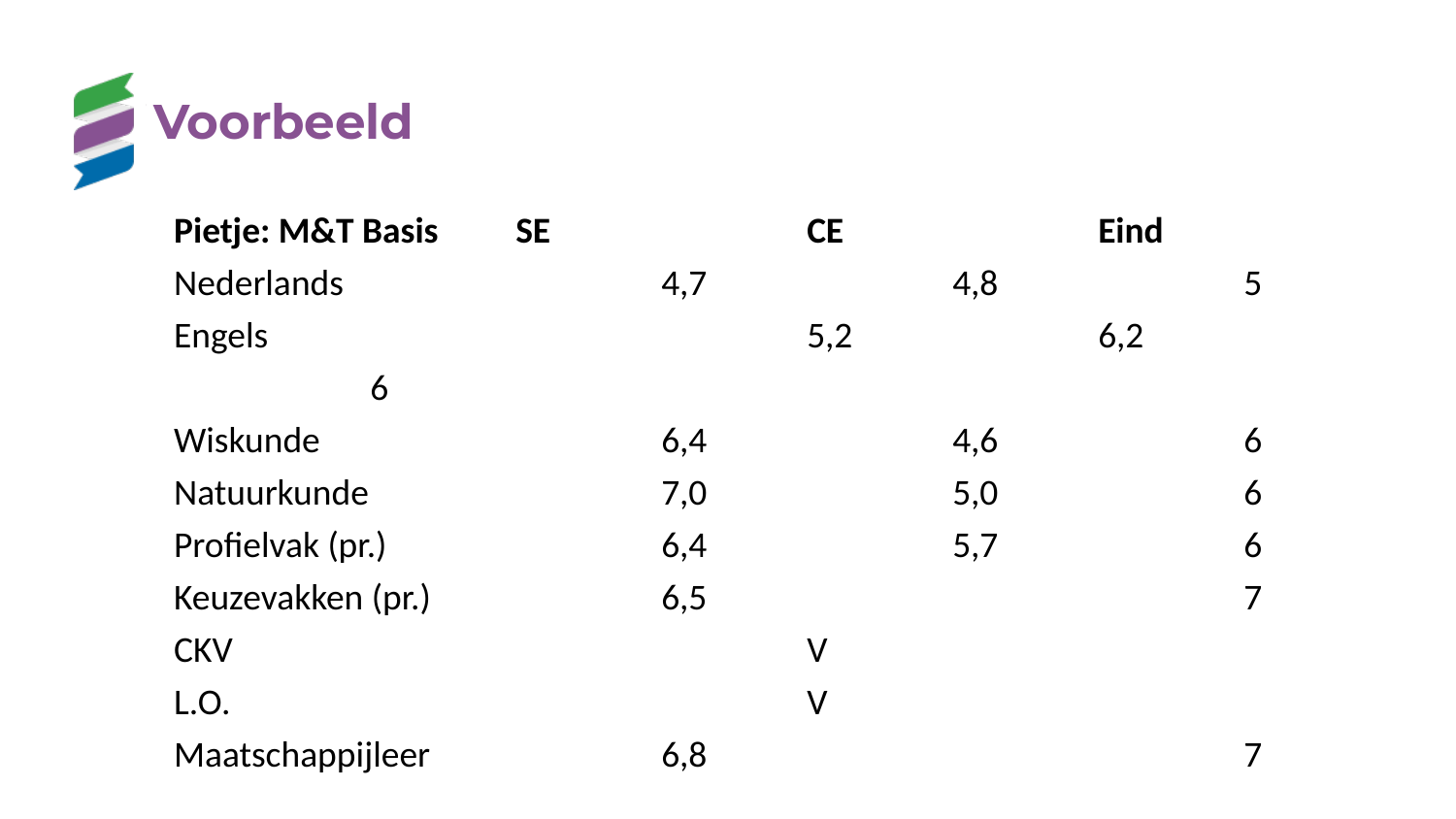

# Voorbeeld
Pietje: M&T Basis   	SE		CE		Eind
Nederlands			4,7		4,8		5
Engels				5,2		6,2		6
Wiskunde			6,4		4,6		6
Natuurkunde			7,0		5,0		6
Profielvak (pr.)		6,4		5,7		6
Keuzevakken (pr.)		6,5				7
CKV				V
L.O.				V
Maatschappijleer		6,8				7